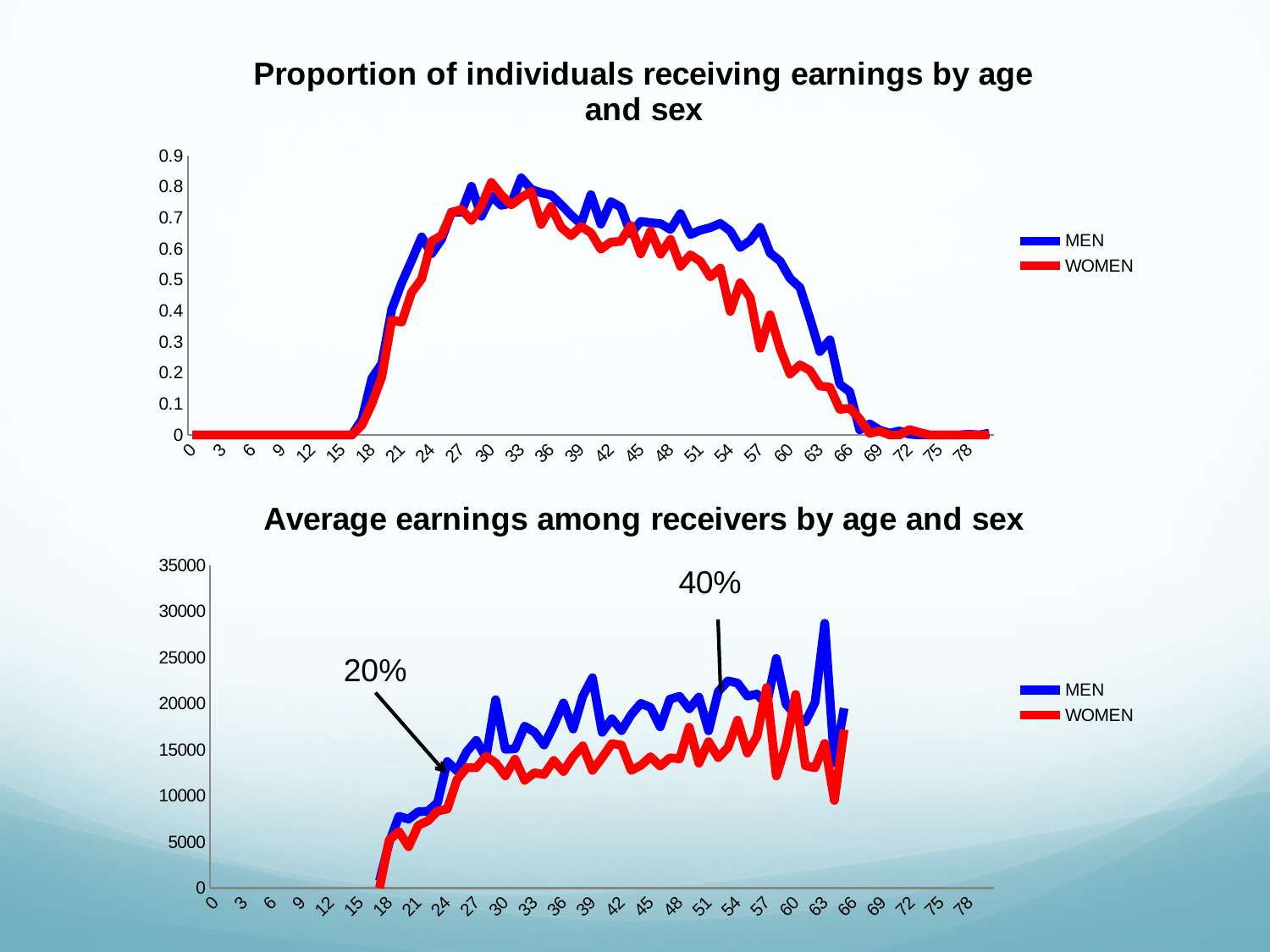

### Chart: Proportion of individuals receiving earnings by age and sex

| Category |  |  |
|---|---|---|
| 0 | 0.0 | 0.0 |
| 1 | 0.0 | 0.0 |
| 2 | 0.0 | 0.0 |
| 3 | 0.0 | 0.0 |
| 4 | 0.0 | 0.0 |
| 5 | 0.0 | 0.0 |
| 6 | 0.0 | 0.0 |
| 7 | 0.0 | 0.0 |
| 8 | 0.0 | 0.0 |
| 9 | 0.0 | 0.0 |
| 10 | 0.0 | 0.0 |
| 11 | 0.0 | 0.0 |
| 12 | 0.0 | 0.0 |
| 13 | 0.0 | 0.0 |
| 14 | 0.0 | 0.0 |
| 15 | 0.0 | 0.0 |
| 16 | 0.0 | 0.0 |
| 17 | 0.0491376378047737 | 0.0316226907568043 |
| 18 | 0.182068126601326 | 0.100383281536237 |
| 19 | 0.230008052990067 | 0.187624320006798 |
| 20 | 0.404875599721523 | 0.37019997991637 |
| 21 | 0.490176213783816 | 0.363447985107362 |
| 22 | 0.562183019388426 | 0.459721969762829 |
| 23 | 0.638372650110478 | 0.502392760810928 |
| 24 | 0.584256109716981 | 0.624452881207792 |
| 25 | 0.630680375729881 | 0.643362461405741 |
| 26 | 0.718280818733462 | 0.716886837782397 |
| 27 | 0.718033714678417 | 0.72740034738513 |
| 28 | 0.801614520317821 | 0.691572116211105 |
| 29 | 0.705159410738225 | 0.738262283508436 |
| 30 | 0.769937079874231 | 0.814283077398791 |
| 31 | 0.740211894808749 | 0.773772313484076 |
| 32 | 0.746814870913192 | 0.741519958315182 |
| 33 | 0.828787133781071 | 0.765556013329674 |
| 34 | 0.792153551825343 | 0.784378113329363 |
| 35 | 0.780768266836094 | 0.678567644616594 |
| 36 | 0.773603798659768 | 0.736445350101886 |
| 37 | 0.742503760268425 | 0.669704175024242 |
| 38 | 0.708966433959409 | 0.642057662870223 |
| 39 | 0.679961609129279 | 0.672224782166129 |
| 40 | 0.774501908066568 | 0.651706977573198 |
| 41 | 0.679480610633444 | 0.598874221582334 |
| 42 | 0.752364379208595 | 0.62153743987259 |
| 43 | 0.734472585258176 | 0.623996846509935 |
| 44 | 0.648758101403357 | 0.675183662540651 |
| 45 | 0.688361161759797 | 0.583529563645753 |
| 46 | 0.684193397942815 | 0.657611054543866 |
| 47 | 0.681192681246823 | 0.58260750079921 |
| 48 | 0.662212715521233 | 0.630642233528996 |
| 49 | 0.713551164670715 | 0.543337227681946 |
| 50 | 0.64569305708742 | 0.580429512015402 |
| 51 | 0.660056612132611 | 0.559426680608679 |
| 52 | 0.668307810936803 | 0.509094352240078 |
| 53 | 0.681939698810428 | 0.537855706270011 |
| 54 | 0.657349877966045 | 0.398000453079609 |
| 55 | 0.604162402151433 | 0.490389275355835 |
| 56 | 0.626317588405615 | 0.442853990498911 |
| 57 | 0.669413969735652 | 0.27929699575483 |
| 58 | 0.586379705673517 | 0.38701095733412 |
| 59 | 0.560504563491294 | 0.277813379291884 |
| 60 | 0.504579028382224 | 0.196147842489883 |
| 61 | 0.47498985287676 | 0.225647035791668 |
| 62 | 0.37585493106078 | 0.208040345895076 |
| 63 | 0.268537736248655 | 0.157724489131687 |
| 64 | 0.306646831523494 | 0.153636807415865 |
| 65 | 0.163053659728562 | 0.0822211169330153 |
| 66 | 0.139188116774805 | 0.0858934383693837 |
| 67 | 0.0163098851783661 | 0.051443784183583 |
| 68 | 0.0354065818916354 | 0.00511743447124976 |
| 69 | 0.0159060266687003 | 0.0125386198741837 |
| 70 | 0.00578613552640692 | 0.0 |
| 71 | 0.0125777303447314 | 0.0 |
| 72 | 0.00220654981284646 | 0.0169703946140128 |
| 73 | 0.0 | 0.00800776382045106 |
| 74 | 0.0 | 0.0 |
| 75 | 0.0 | 0.0 |
| 76 | 0.0 | 0.0 |
| 77 | 0.0 | 0.0 |
| 78 | 0.00213249754499376 | 0.0 |
| 79 | 0.0 | 0.0 |
| 80+ | 0.00577963654351259 | 0.0 |

[unsupported chart]

20%